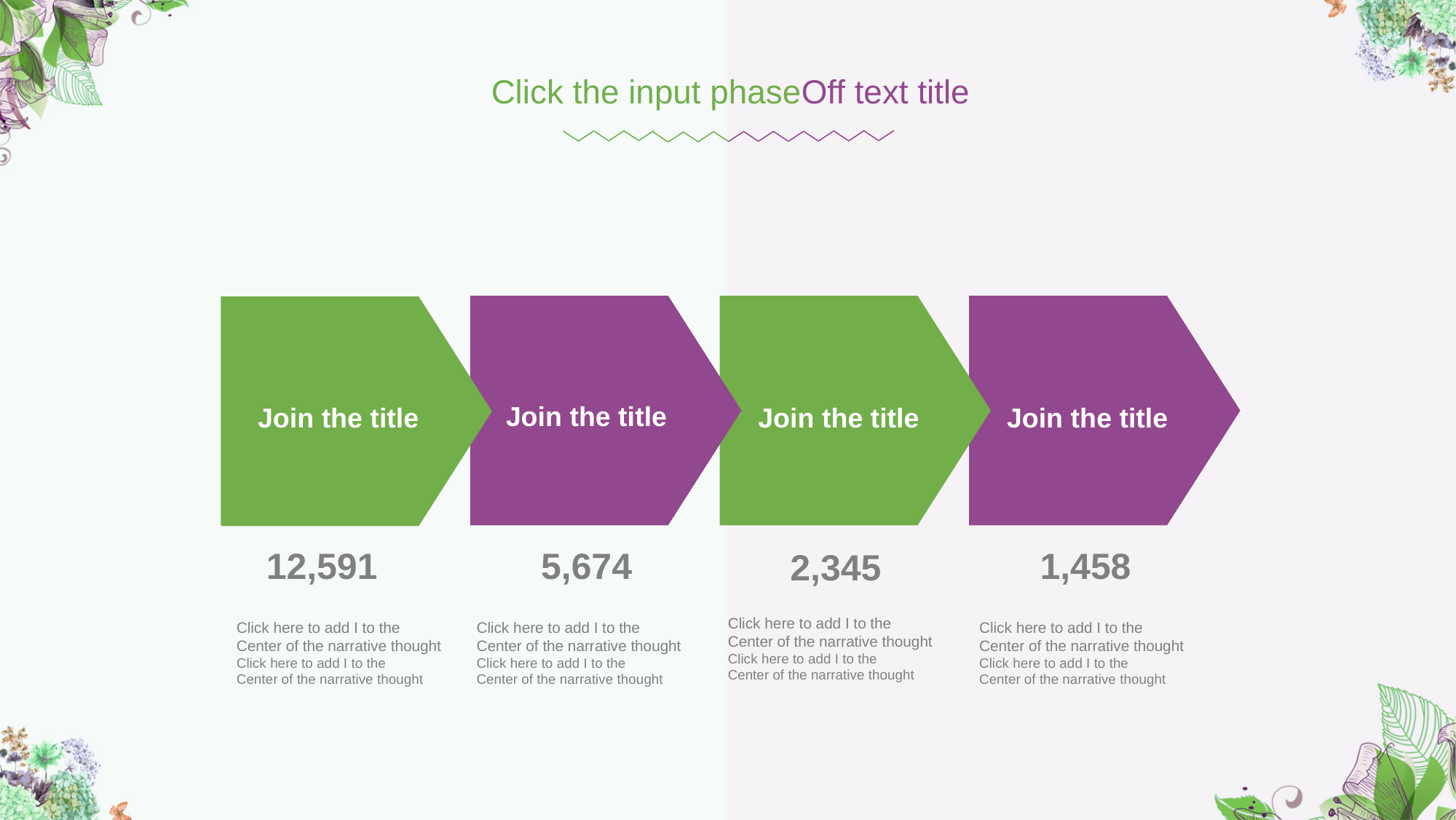

Click the input phaseOff text title

Join the title
Join the title
Join the title
Join the title
1,458
5,674
12,591
2,345

Click here to add I to the
Center of the narrative thought
Click here to add I to the
Center of the narrative thought

Click here to add I to the
Center of the narrative thought
Click here to add I to the
Center of the narrative thought

Click here to add I to the
Center of the narrative thought
Click here to add I to the
Center of the narrative thought

Click here to add I to the
Center of the narrative thought
Click here to add I to the
Center of the narrative thought